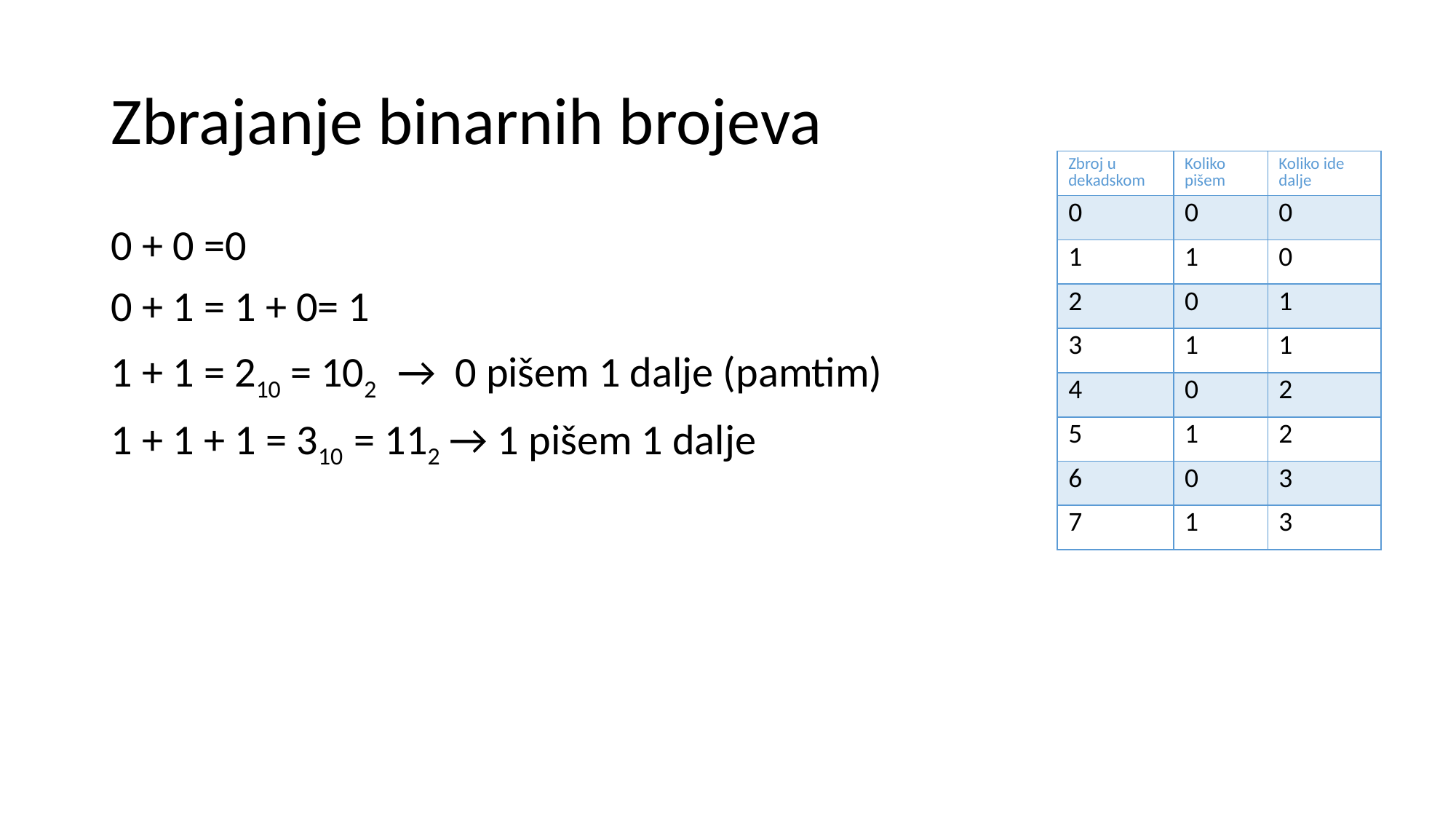

# Zbrajanje binarnih brojeva
| Zbroj u dekadskom | Koliko pišem | Koliko ide dalje |
| --- | --- | --- |
| 0 | 0 | 0 |
| 1 | 1 | 0 |
| 2 | 0 | 1 |
| 3 | 1 | 1 |
| 4 | 0 | 2 |
| 5 | 1 | 2 |
| 6 | 0 | 3 |
| 7 | 1 | 3 |
0 + 0 =0
0 + 1 = 1 + 0= 1
1 + 1 = 210 = 102   →  0 pišem 1 dalje (pamtim)
1 + 1 + 1 = 310  = 112 → 1 pišem 1 dalje